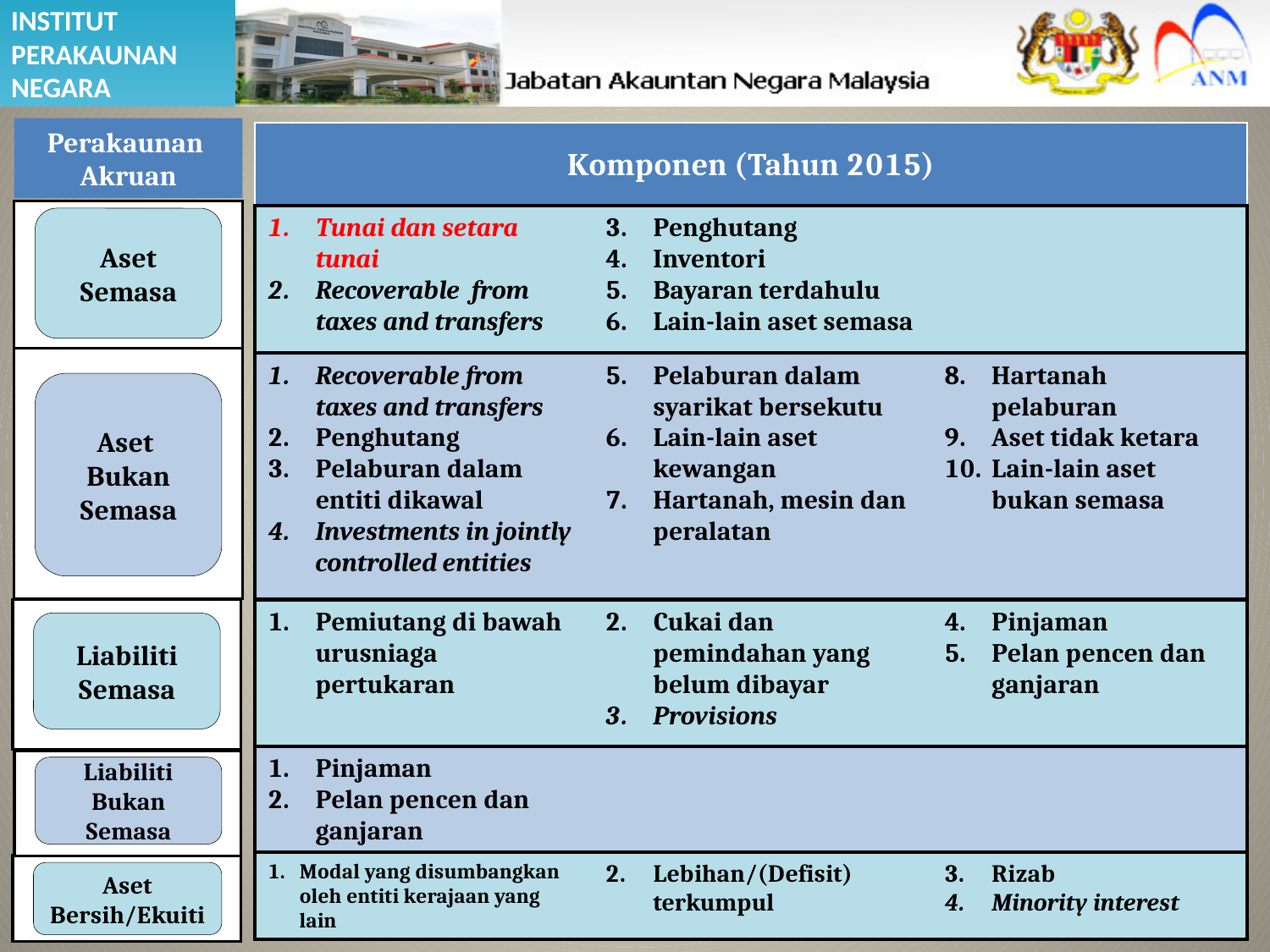

Perakaunan
Akruan

Aset Semasa
Aset
Bukan Semasa
Liabiliti Semasa
Liabiliti Bukan Semasa
Aset Bersih/Ekuiti
| Komponen (Tahun 2015) |  |  |
| --- | --- | --- |
| Tunai dan setara tunai Recoverable from taxes and transfers | Penghutang Inventori Bayaran terdahulu Lain-lain aset semasa |  |
| Recoverable from taxes and transfers Penghutang Pelaburan dalam entiti dikawal Investments in jointly controlled entities | Pelaburan dalam syarikat bersekutu Lain-lain aset kewangan Hartanah, mesin dan peralatan | Hartanah pelaburan Aset tidak ketara Lain-lain aset bukan semasa |
| Pemiutang di bawah urusniaga pertukaran | Cukai dan pemindahan yang belum dibayar Provisions | Pinjaman Pelan pencen dan ganjaran |
| Pinjaman Pelan pencen dan ganjaran |  |  |
| Modal yang disumbangkan oleh entiti kerajaan yang lain | Lebihan/(Defisit) terkumpul | Rizab Minority interest |